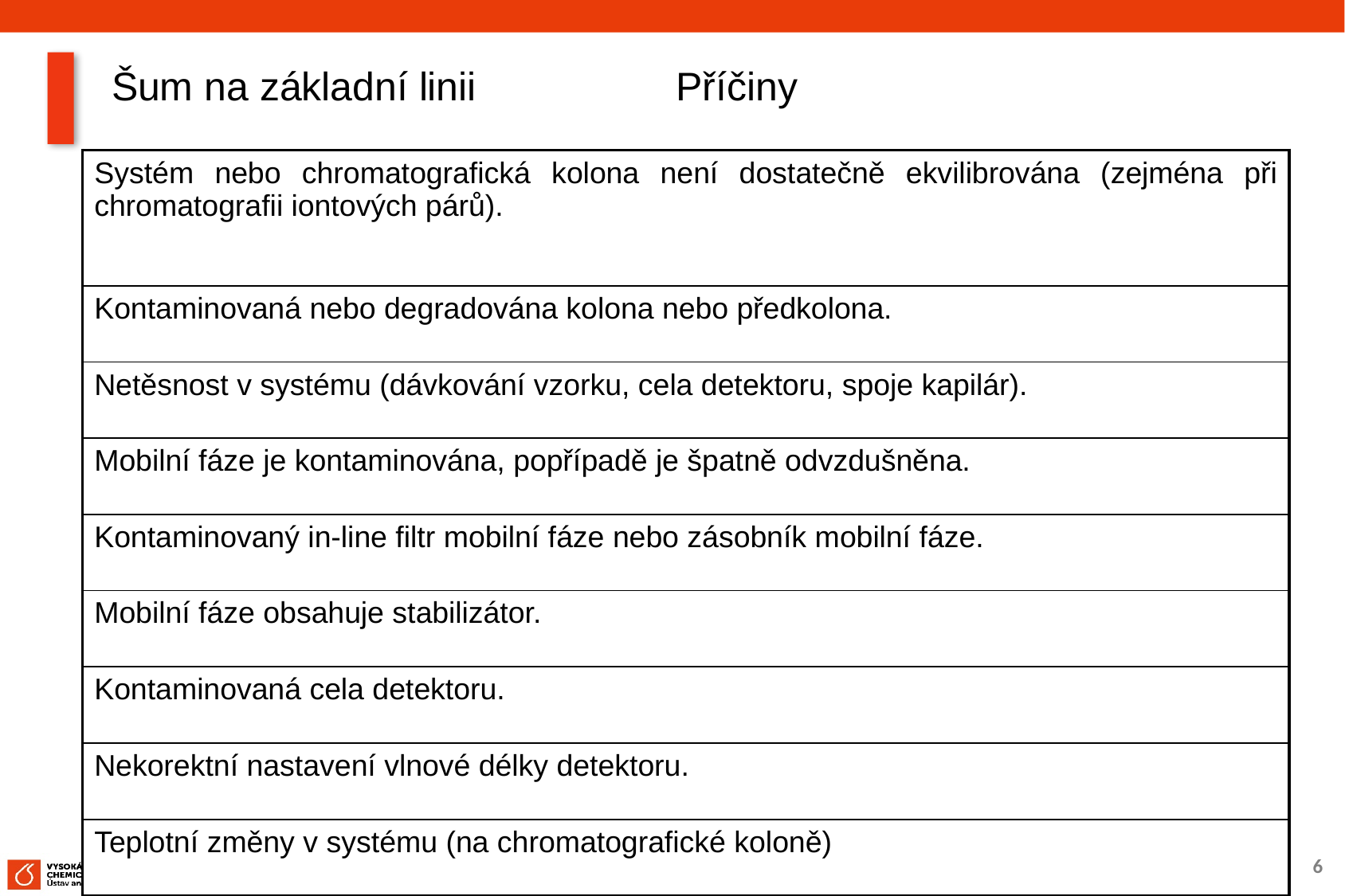

Šum na základní linii                  Příčiny

| Systém nebo chromatografická kolona není dostatečně ekvilibrována (zejména při chromatografii iontových párů). |
| --- |
| Kontaminovaná nebo degradována kolona nebo předkolona. |
| Netěsnost v systému (dávkování vzorku, cela detektoru, spoje kapilár). |
| Mobilní fáze je kontaminována, popřípadě je špatně odvzdušněna. |
| Kontaminovaný in-line filtr mobilní fáze nebo zásobník mobilní fáze. |
| Mobilní fáze obsahuje stabilizátor. |
| Kontaminovaná cela detektoru. |
| Nekorektní nastavení vlnové délky detektoru. |
| Teplotní změny v systému (na chromatografické koloně) |